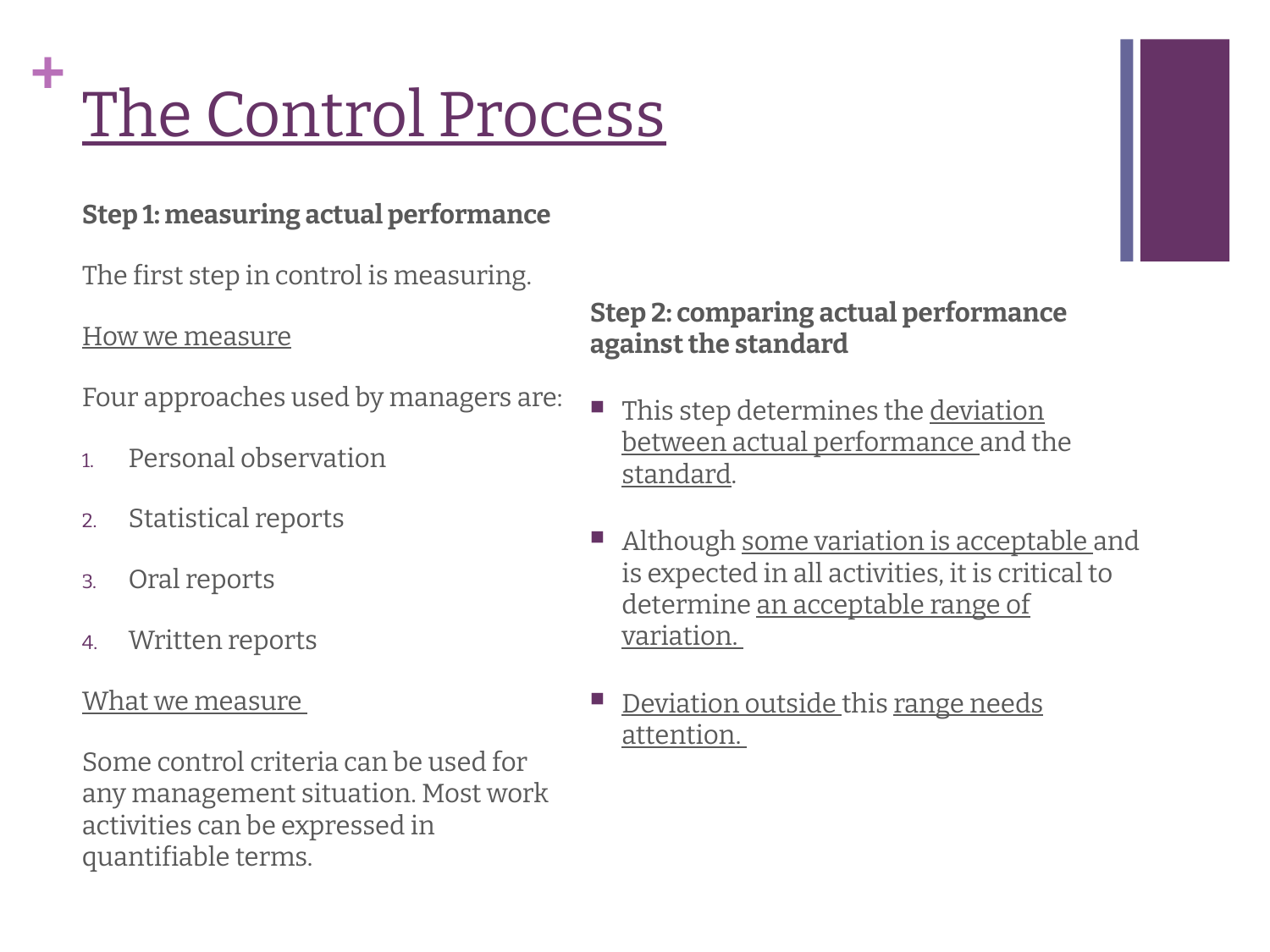

# The Control Process
Step 1: measuring actual performance
The first step in control is measuring.
How we measure
Four approaches used by managers are:
Personal observation
Statistical reports
Oral reports
Written reports
What we measure
Some control criteria can be used for any management situation. Most work activities can be expressed in quantifiable terms.

Step 2: comparing actual performance against the standard
This step determines the deviation between actual performance and the standard.
Although some variation is acceptable and is expected in all activities, it is critical to determine an acceptable range of variation.
Deviation outside this range needs attention.